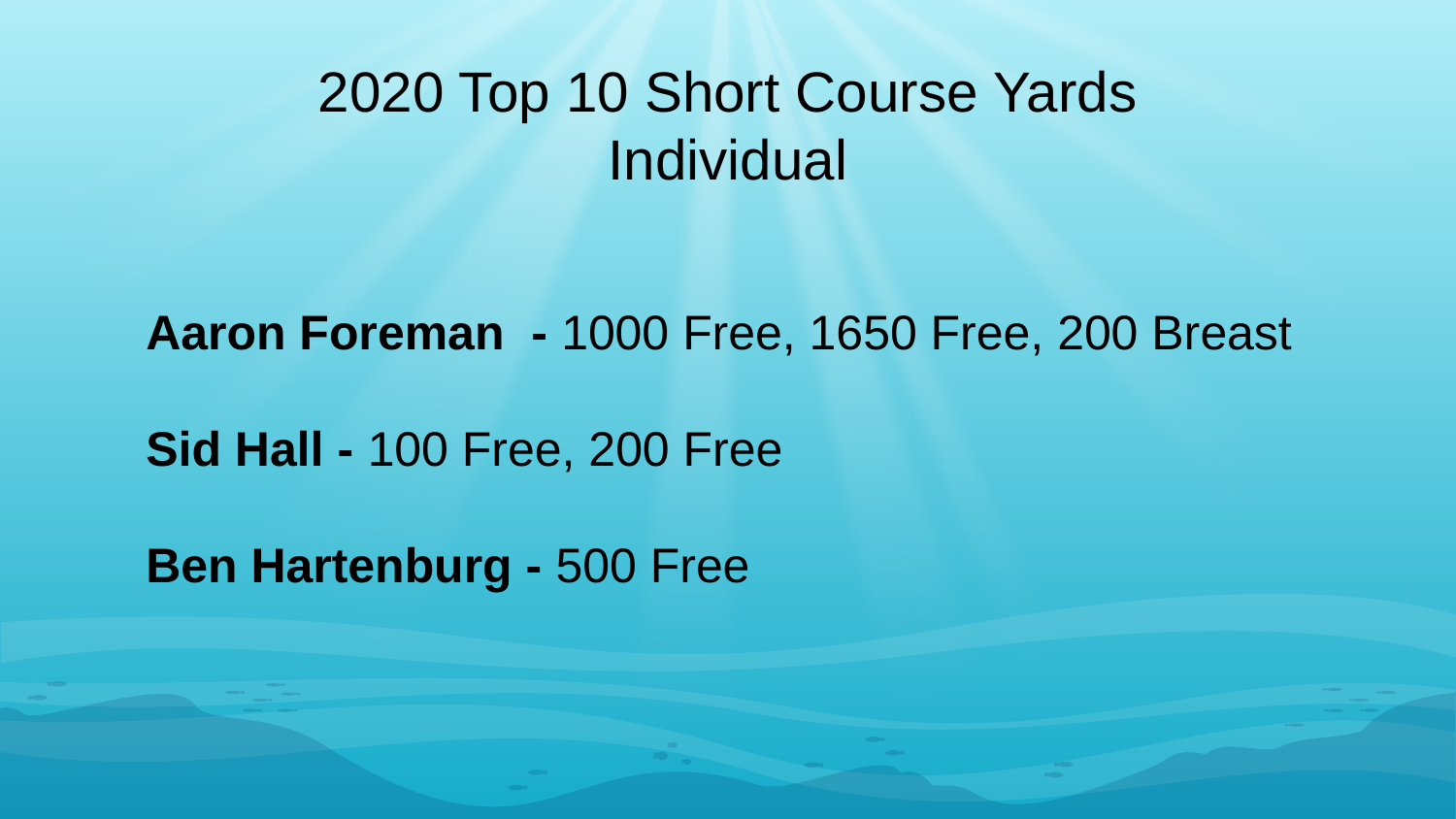

2020 Top 10 Short Course Yards
Individual
Aaron Foreman  - 1000 Free, 1650 Free, 200 Breast

Sid Hall - 100 Free, 200 Free

Ben Hartenburg - 500 Free